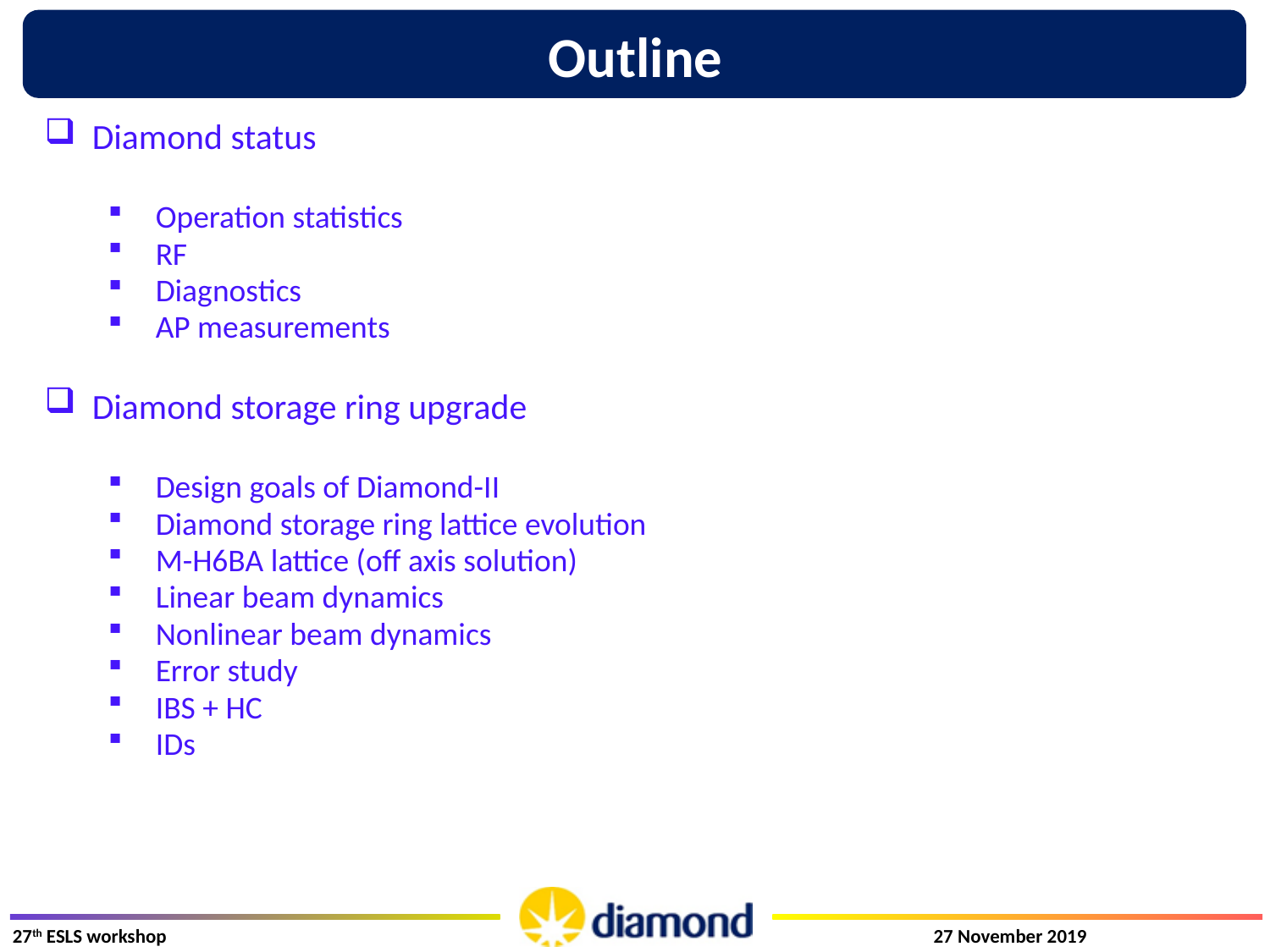

Outline

Diamond status

Operation statistics
RF
Diagnostics
AP measurements

Diamond storage ring upgrade

Design goals of Diamond-II
Diamond storage ring lattice evolution
M-H6BA lattice (off axis solution)
Linear beam dynamics
Nonlinear beam dynamics
Error study
IBS + HC
IDs
27 November 2019